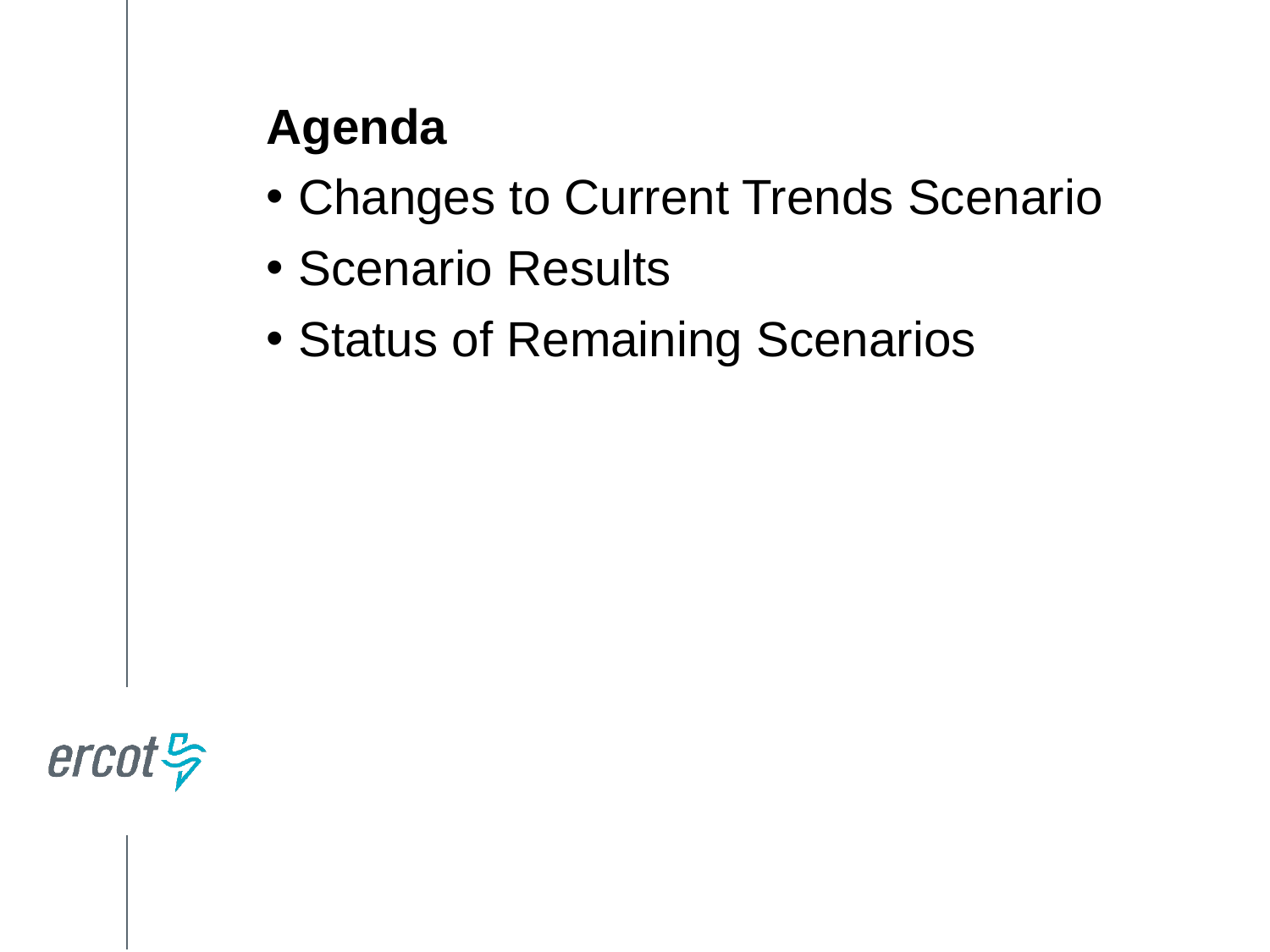

Agenda
Changes to Current Trends Scenario
Scenario Results
Status of Remaining Scenarios